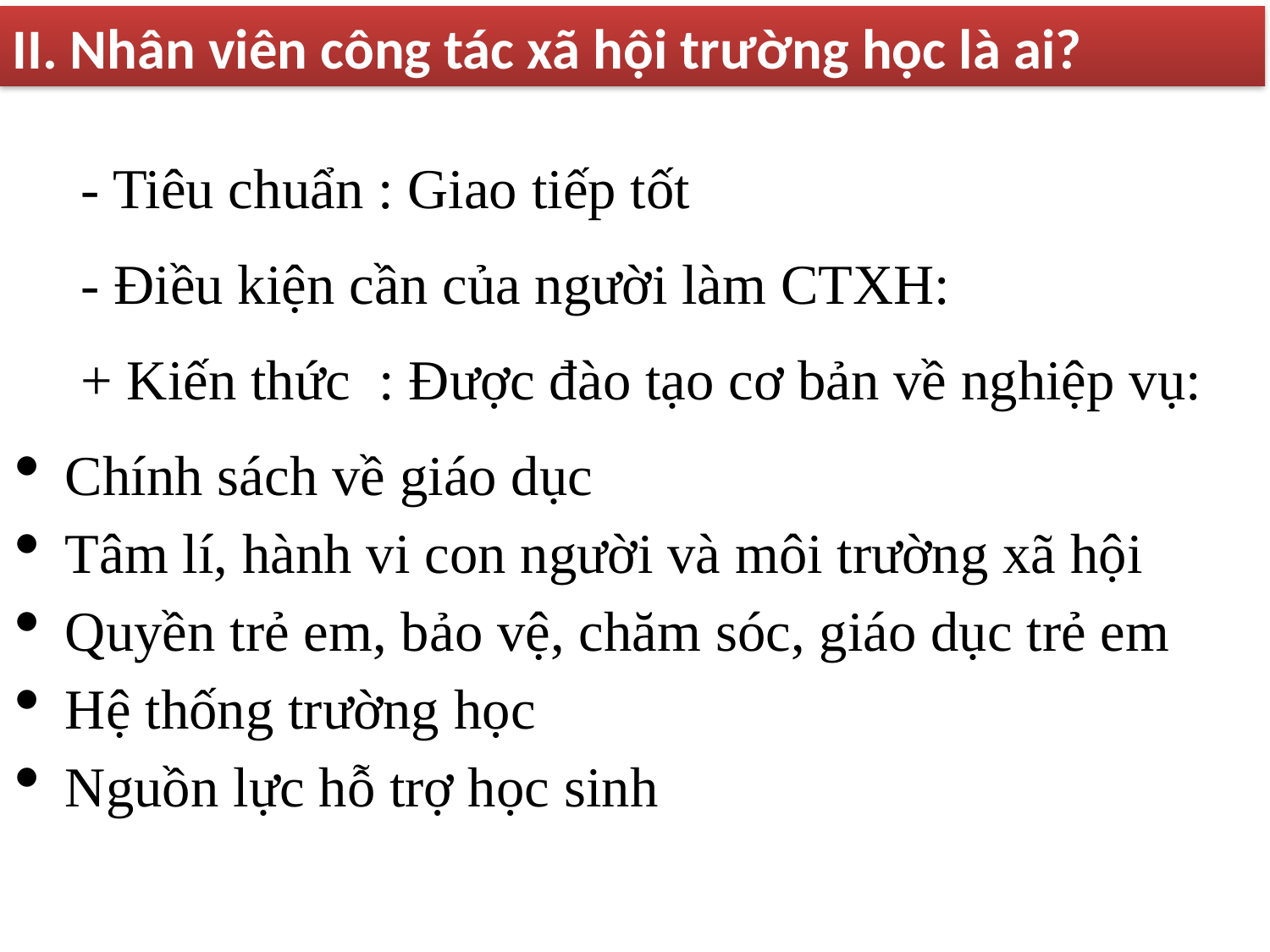

II. Nhân viên công tác xã hội trường học là ai?
- Tiêu chuẩn : Giao tiếp tốt
- Điều kiện cần của người làm CTXH:
+ Kiến thức  : Được đào tạo cơ bản về nghiệp vụ:
Chính sách về giáo dục
Tâm lí, hành vi con người và môi trường xã hội
Quyền trẻ em, bảo vệ, chăm sóc, giáo dục trẻ em
Hệ thống trường học
Nguồn lực hỗ trợ học sinh